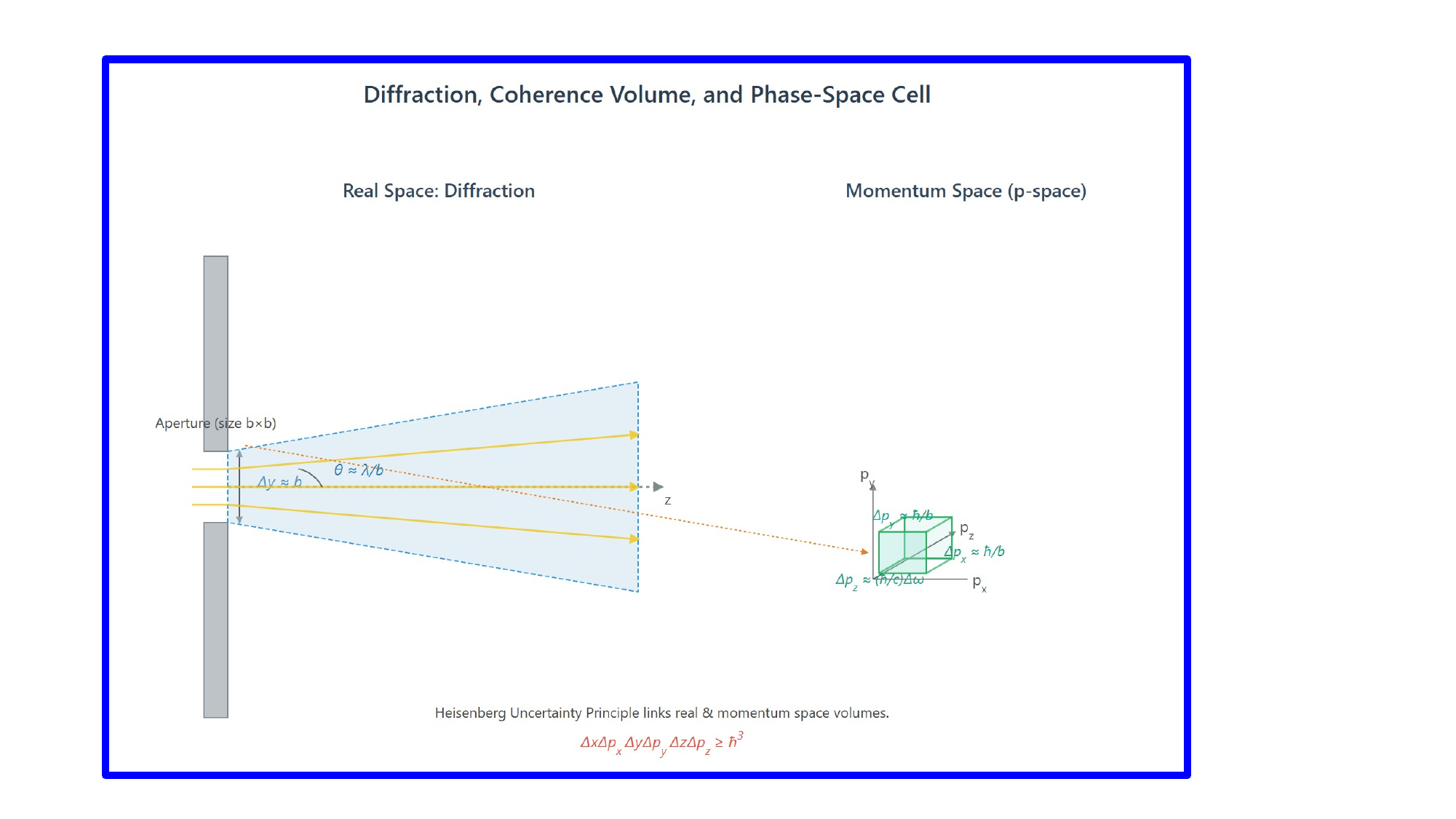

[IMAGE REQUIRED: Schematic showing aperture, diffraction cone, and 𝐩-space volume illustrating uncertainty relations.]

Prepared by Dist. Prof. Dr. M.A. Gondal for Phys 608 Laser Spectroscopy course in KFUPM (Term 251)